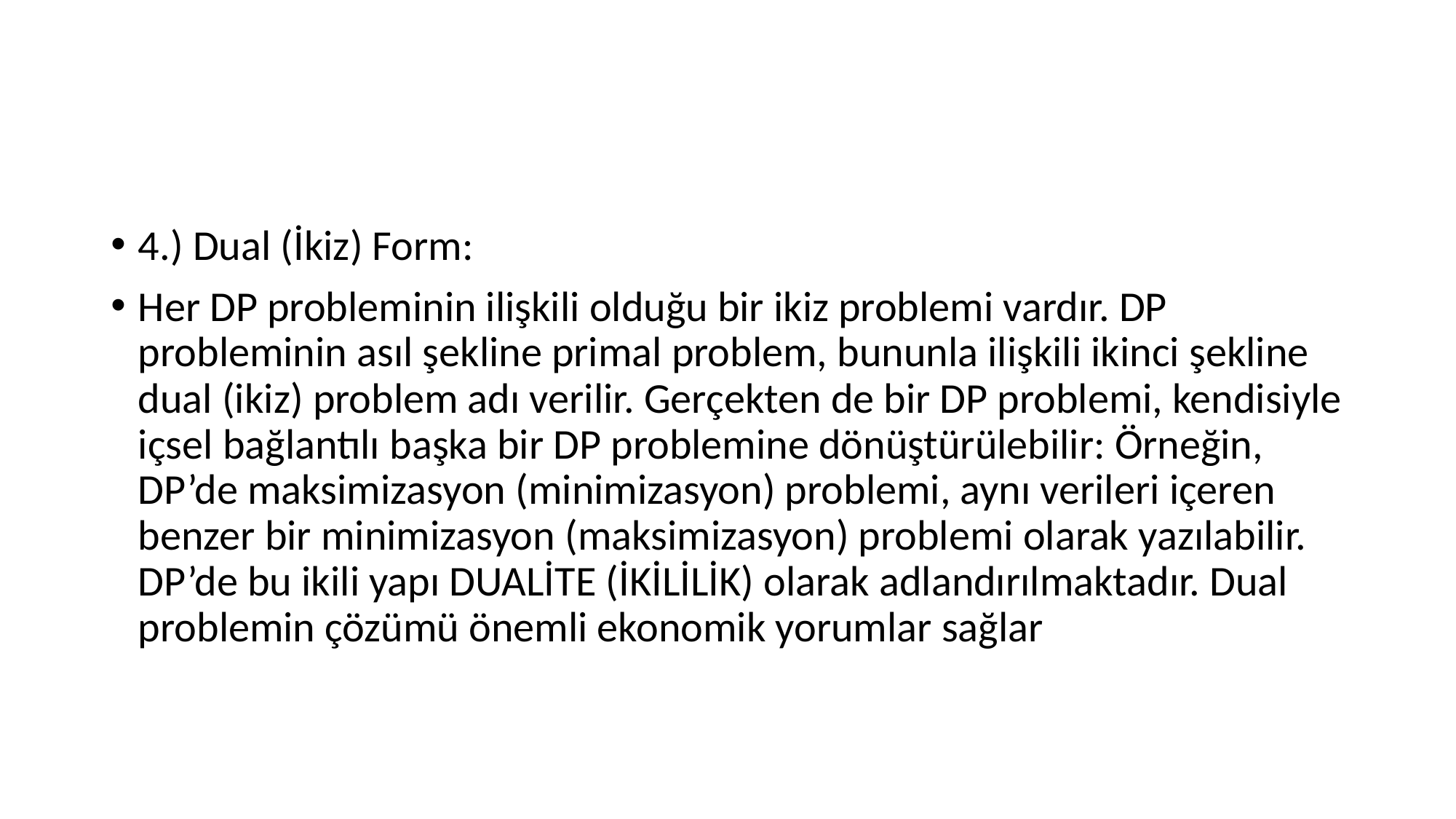

#
4.) Dual (İkiz) Form:
Her DP probleminin ilişkili olduğu bir ikiz problemi vardır. DP probleminin asıl şekline primal problem, bununla ilişkili ikinci şekline dual (ikiz) problem adı verilir. Gerçekten de bir DP problemi, kendisiyle içsel bağlantılı başka bir DP problemine dönüştürülebilir: Örneğin, DP’de maksimizasyon (minimizasyon) problemi, aynı verileri içeren benzer bir minimizasyon (maksimizasyon) problemi olarak yazılabilir. DP’de bu ikili yapı DUALİTE (İKİLİLİK) olarak adlandırılmaktadır. Dual problemin çözümü önemli ekonomik yorumlar sağlar